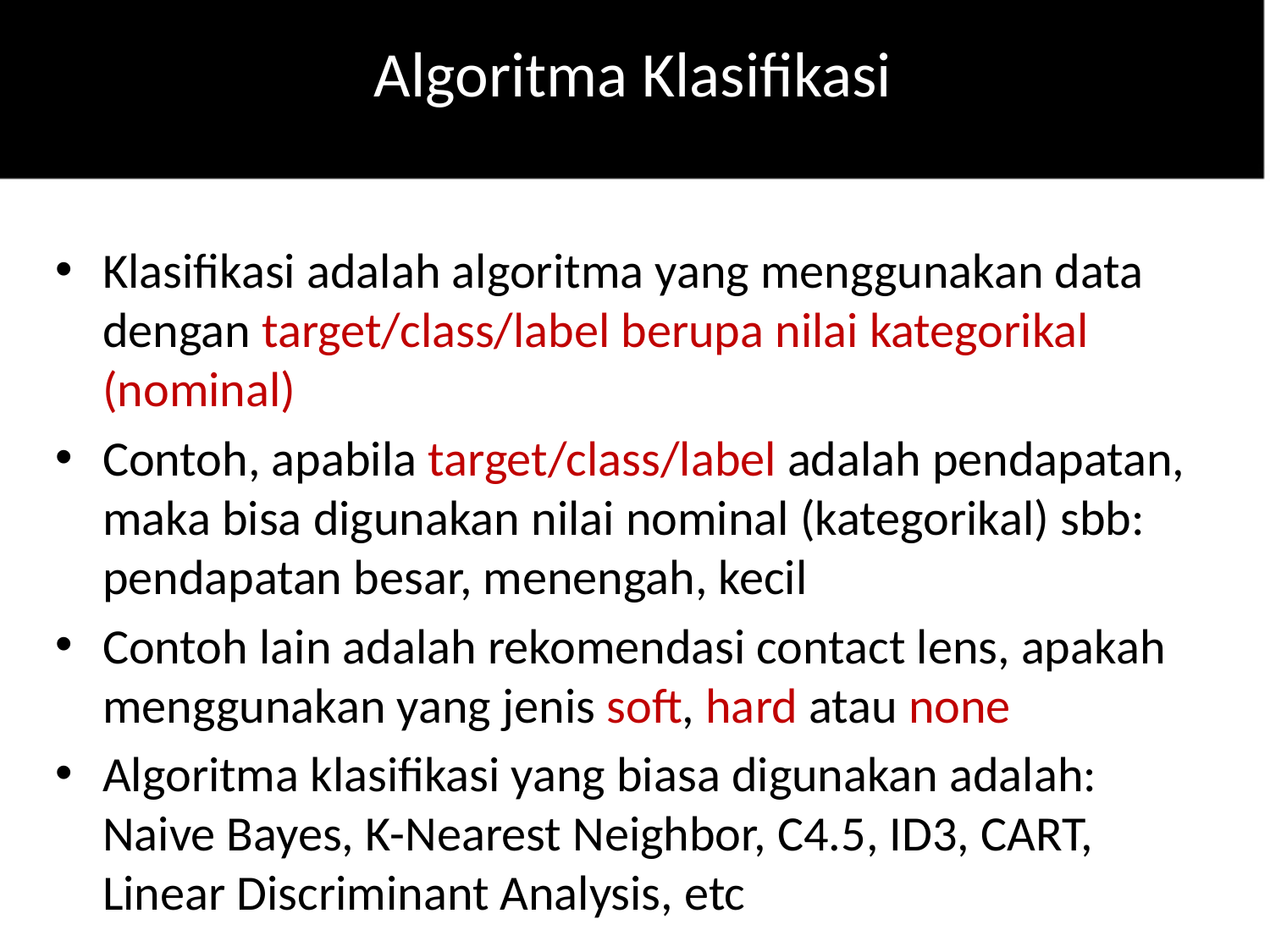

# Algoritma Klasifikasi
Klasifikasi adalah algoritma yang menggunakan data dengan target/class/label berupa nilai kategorikal (nominal)
Contoh, apabila target/class/label adalah pendapatan, maka bisa digunakan nilai nominal (kategorikal) sbb: pendapatan besar, menengah, kecil
Contoh lain adalah rekomendasi contact lens, apakah menggunakan yang jenis soft, hard atau none
Algoritma klasifikasi yang biasa digunakan adalah: Naive Bayes, K-Nearest Neighbor, C4.5, ID3, CART, Linear Discriminant Analysis, etc